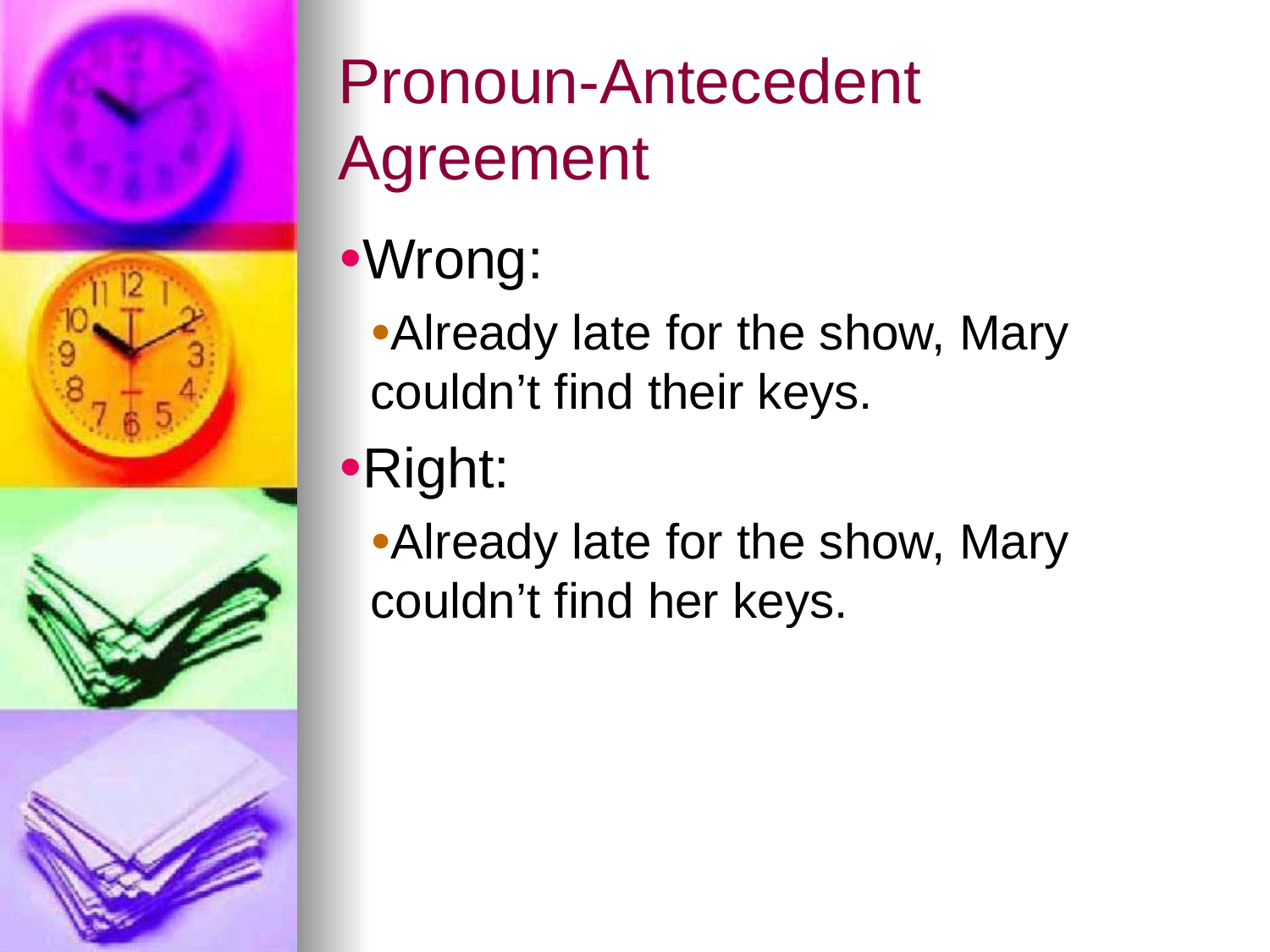

# Pronoun-Antecedent Agreement
Wrong:
Already late for the show, Mary couldn’t find their keys.
Right:
Already late for the show, Mary couldn’t find her keys.